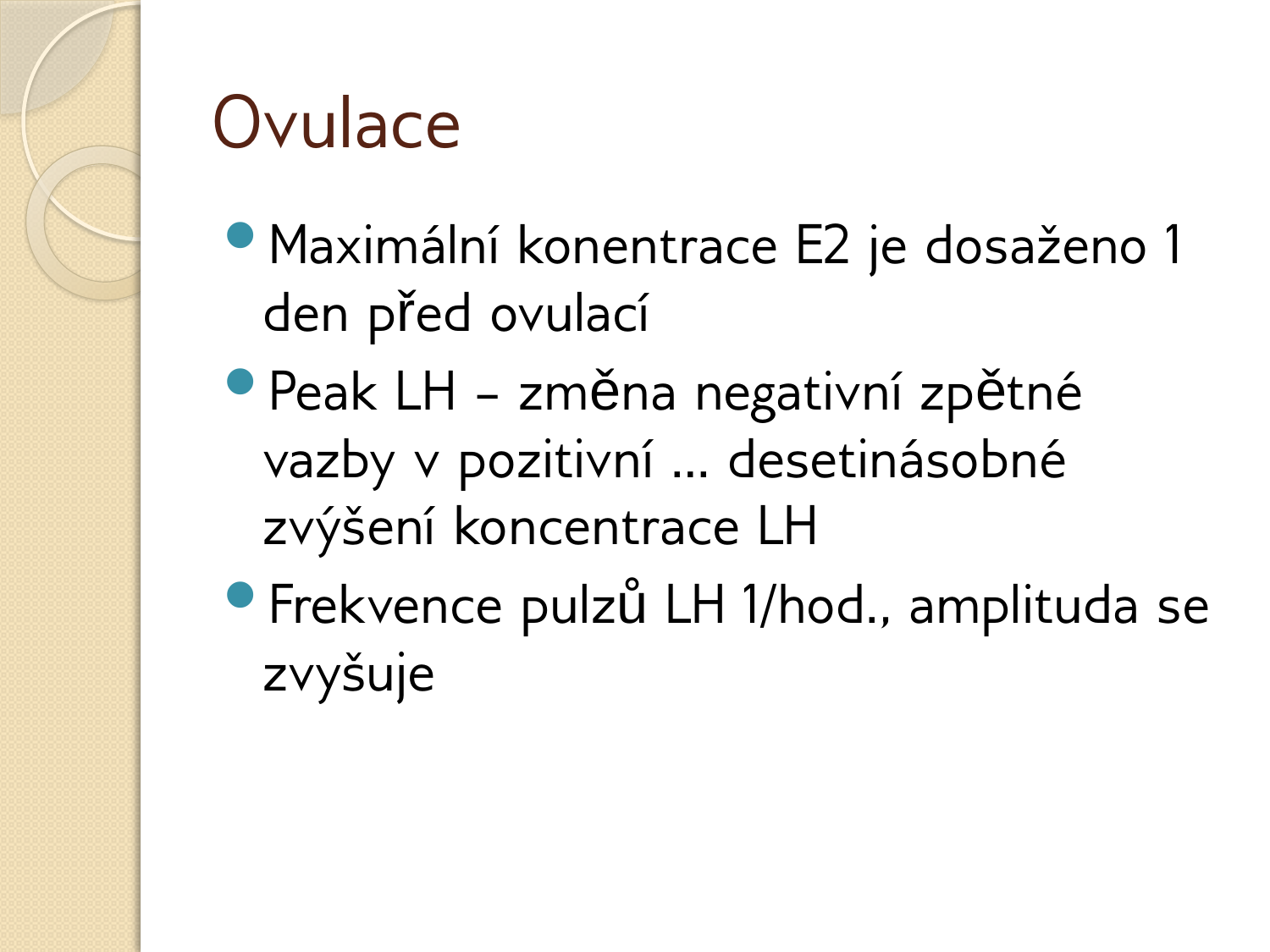

# Ovulace
Maximální konentrace E2 je dosaženo 1 den před ovulací
Peak LH – změna negativní zpětné vazby v pozitivní … desetinásobné zvýšení koncentrace LH
Frekvence pulzů LH 1/hod., amplituda se zvyšuje